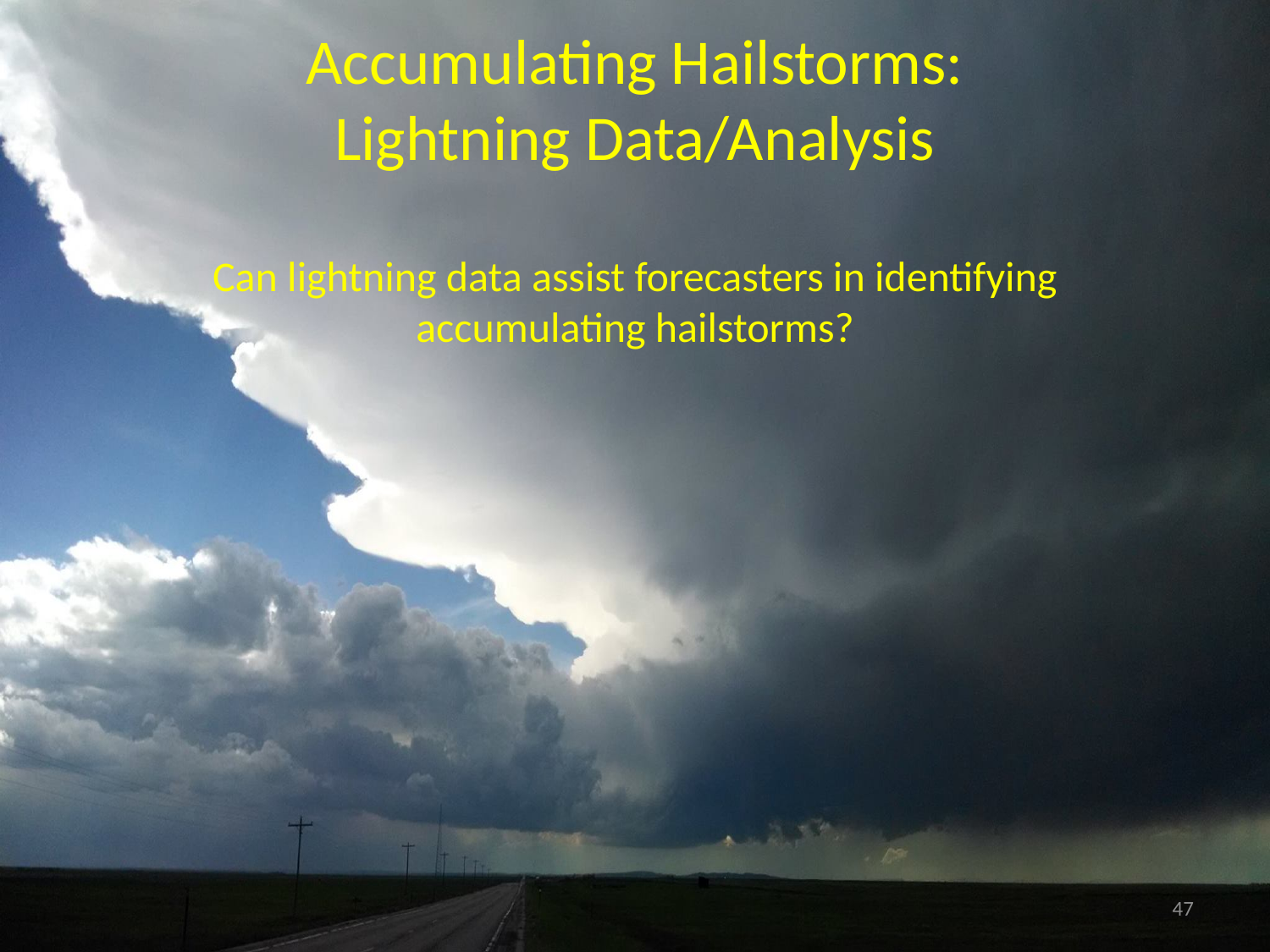

# Accumulating Hailstorms: Lightning Data/Analysis Can lightning data assist forecasters in identifying accumulating hailstorms?
47